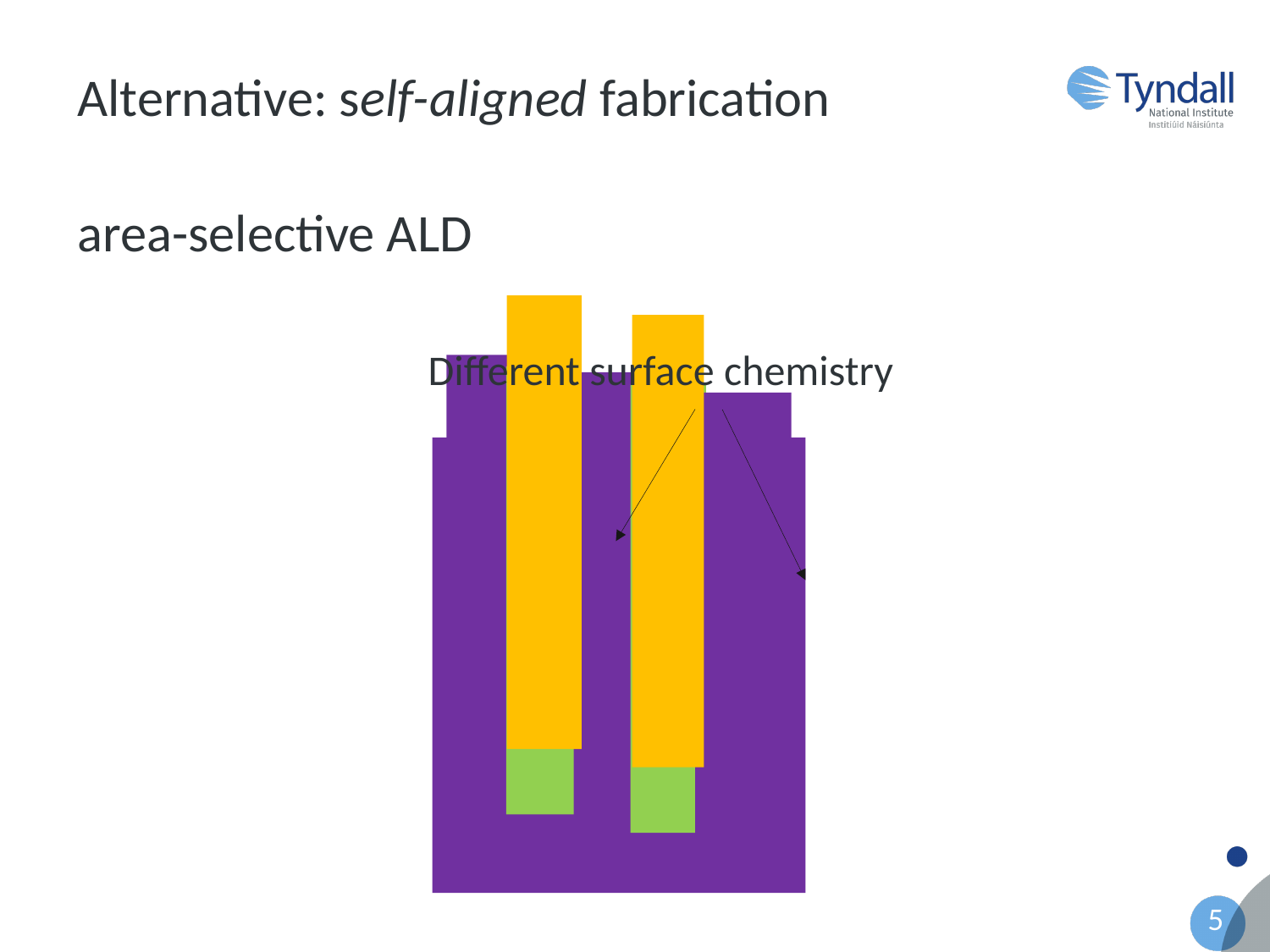

Alternative: self-aligned fabrication

area-selective ALD

Different surface chemistry

5